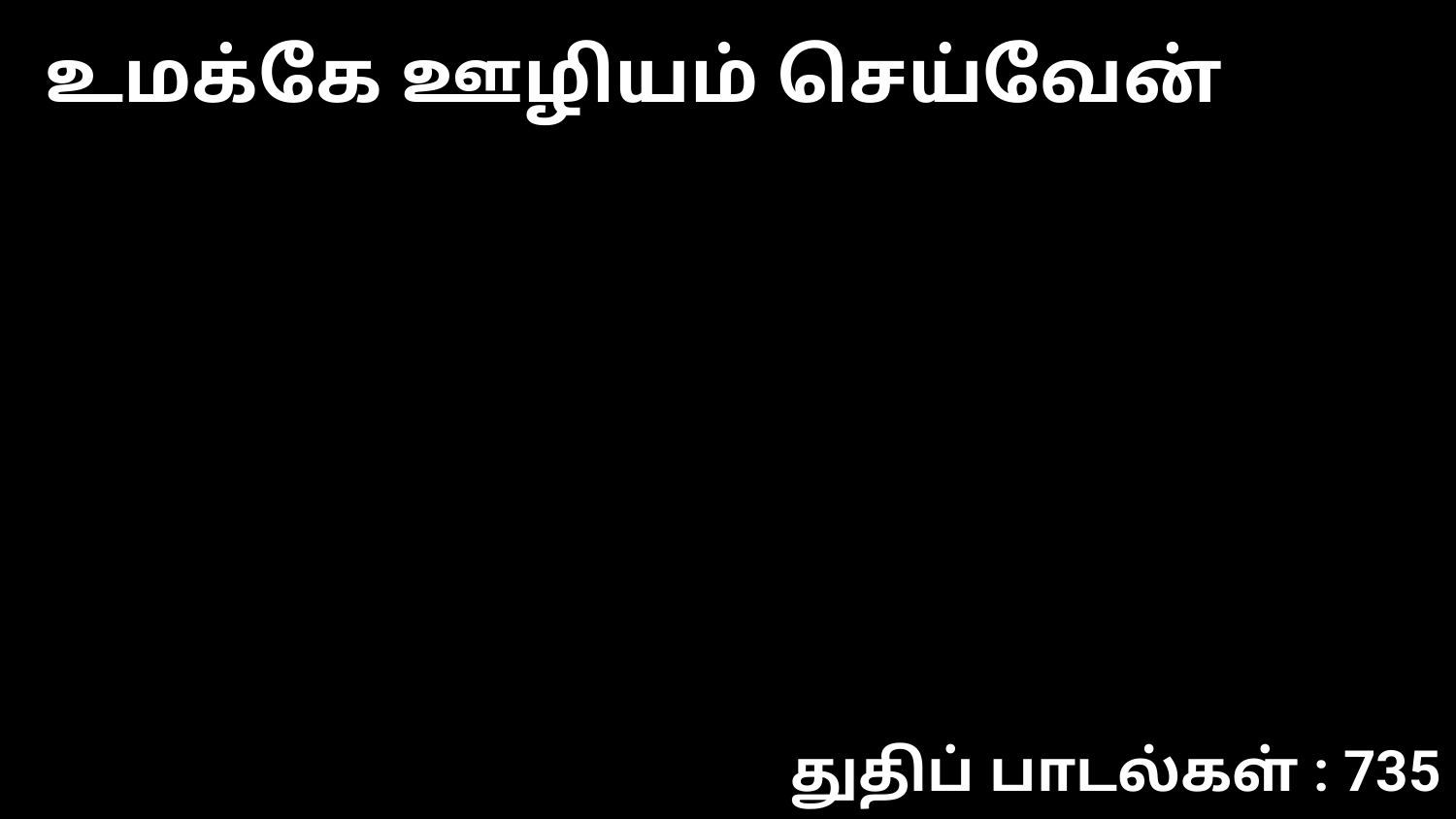

உமக்கே ஊழியம் செய்வேன்
துதிப் பாடல்கள் : 735